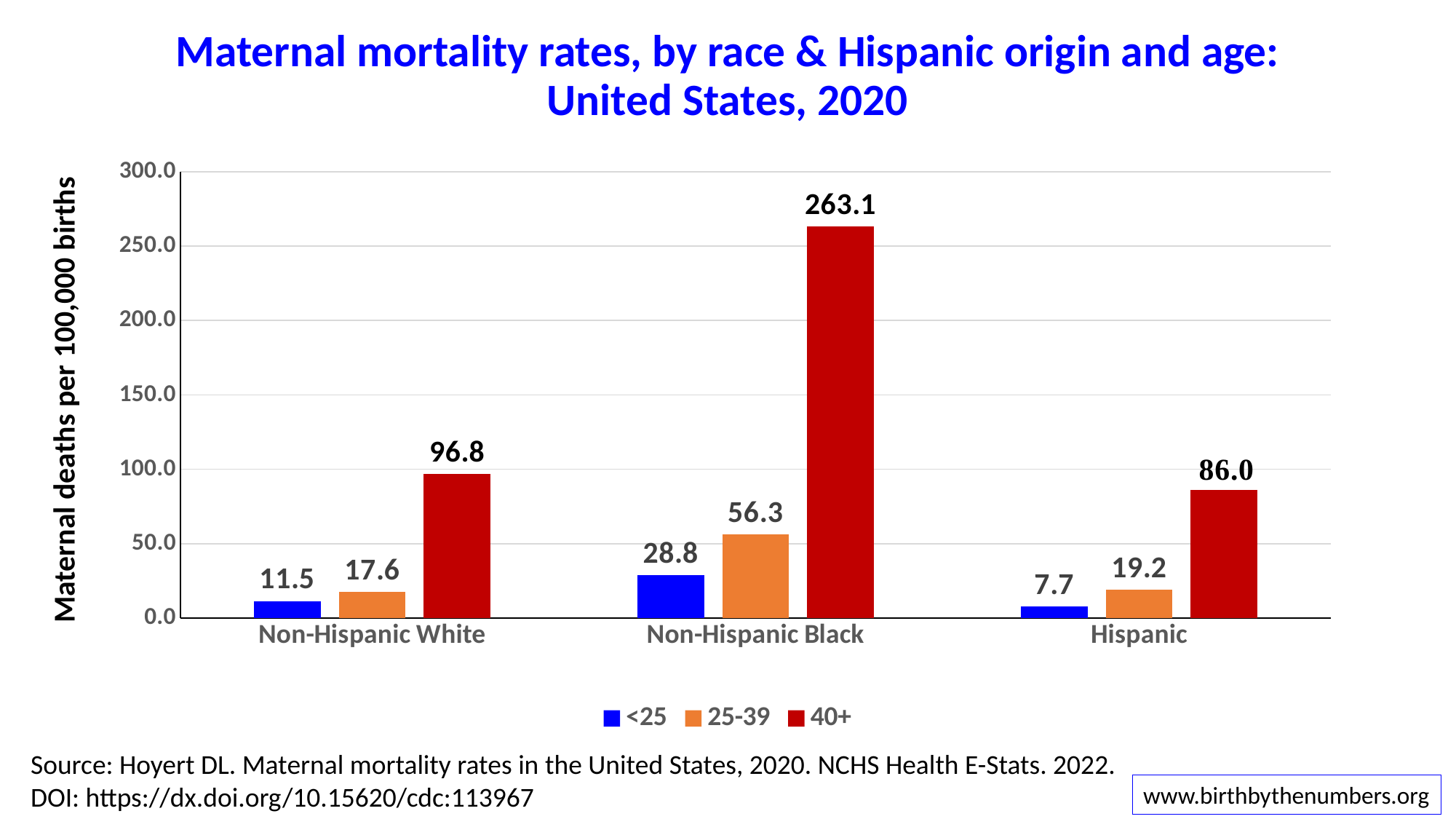

# Maternal mortality rates, by race & Hispanic origin and age: United States, 2020

### Chart

| Category | <25 | 25-39 | 40+ |
|---|---|---|---|
| Non-Hispanic White | 11.5 | 17.6 | 96.8 |
| Non-Hispanic Black | 28.8 | 56.3 | 263.1 |
| Hispanic | 7.7 | 19.2 | 86.0 |
Maternal deaths per 100,000 births
Source: Hoyert DL. Maternal mortality rates in the United States, 2020. NCHS Health E-Stats. 2022.
DOI: https://dx.doi.org/10.15620/cdc:113967
www.birthbythenumbers.org